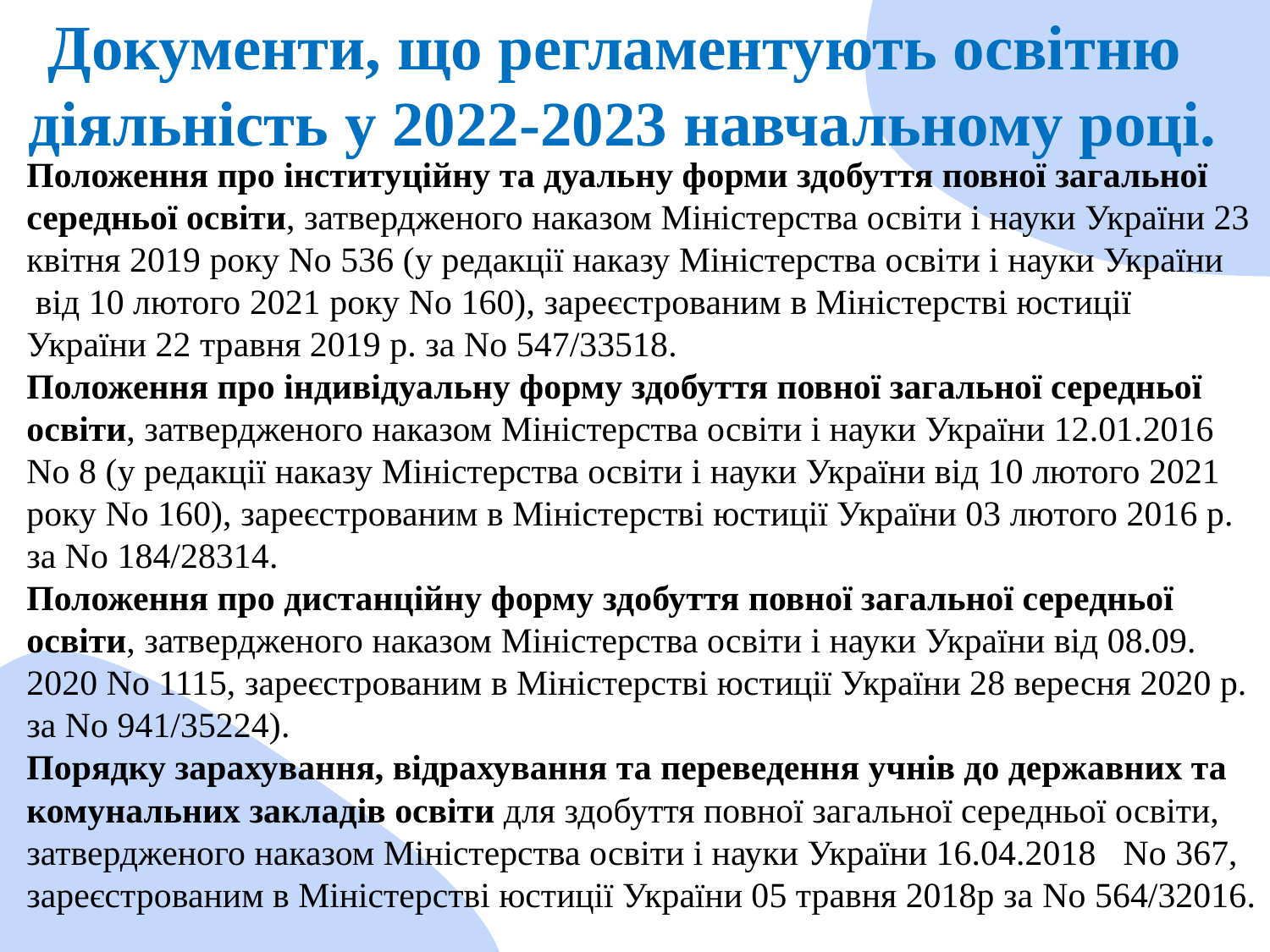

Документи, що регламентують освітню
діяльність у 2022-2023 навчальному році.
Положення про інституційну та дуальну форми здобуття повної загальної      середньої освіти, затвердженого наказом Міністерства освіти і науки України 23 квітня 2019 року No 536 (у редакції наказу Міністерства освіти і науки України     від 10 лютого 2021 року No 160), зареєстрованим в Міністерстві юстиції України 22 травня 2019 р. за No 547/33518.
Положення про індивідуальну форму здобуття повної загальної середньої     освіти, затвердженого наказом Міністерства освіти і науки України 12.01.2016    No 8 (у редакції наказу Міністерства освіти і науки України від 10 лютого 2021   року No 160), зареєстрованим в Міністерстві юстиції України 03 лютого 2016 р.   за No 184/28314.
Положення про дистанційну форму здобуття повної загальної середньої
освіти, затвердженого наказом Міністерства освіти і науки України від 08.09.
2020 No 1115, зареєстрованим в Міністерстві юстиції України 28 вересня 2020 р. за No 941/35224).
Порядку зарахування, відрахування та переведення учнів до державних та  комунальних закладів освіти для здобуття повної загальної середньої освіти,   затвердженого наказом Міністерства освіти і науки України 16.04.2018   No 367, зареєстрованим в Міністерстві юстиції України 05 травня 2018р за No 564/32016.